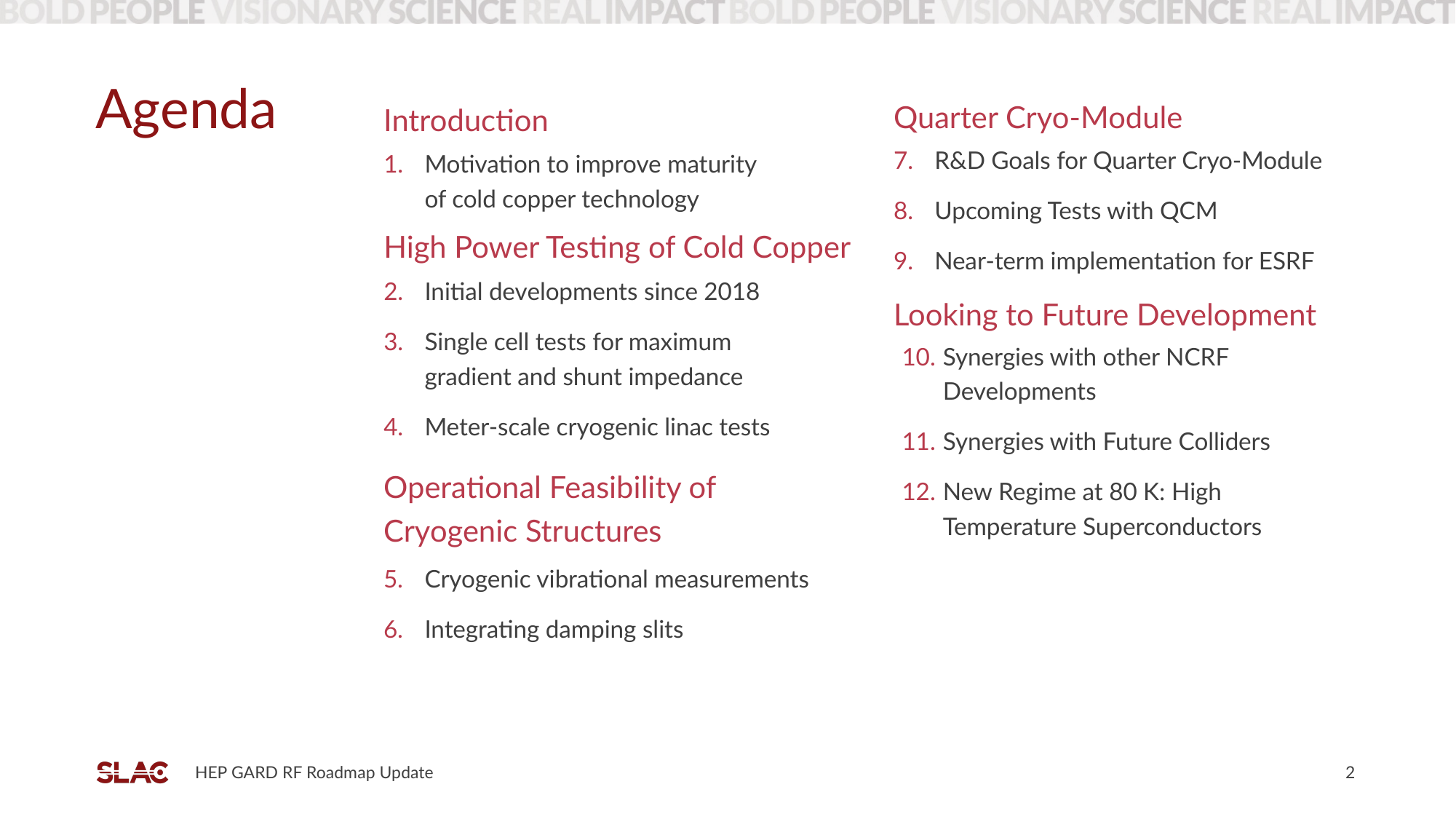

# Agenda
Quarter Cryo-Module

Introduction
R&D Goals for Quarter Cryo-Module
Upcoming Tests with QCM
Near-term implementation for ESRF
Motivation to improve maturity of cold copper technology
High Power Testing of Cold Copper

Initial developments since 2018
Single cell tests for maximum gradient and shunt impedance
Meter-scale cryogenic linac tests

Looking to Future Development

Synergies with other NCRF Developments
Synergies with Future Colliders
New Regime at 80 K: High Temperature Superconductors

Operational Feasibility of
Cryogenic Structures

Cryogenic vibrational measurements
Integrating damping slits

HEP GARD RF Roadmap Update
2